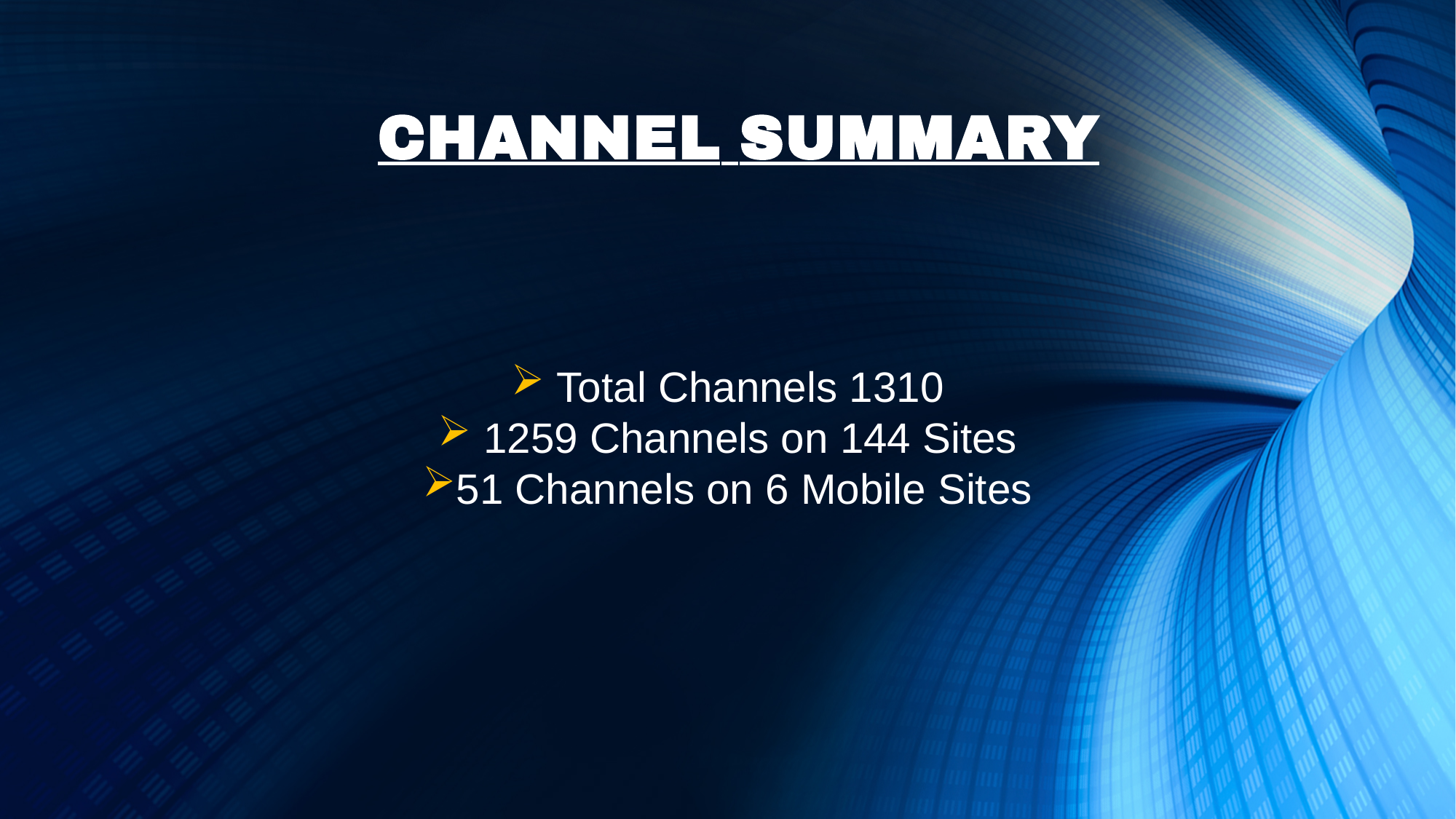

Channel Summary
 Total Channels 1310
 1259 Channels on 144 Sites
51 Channels on 6 Mobile Sites